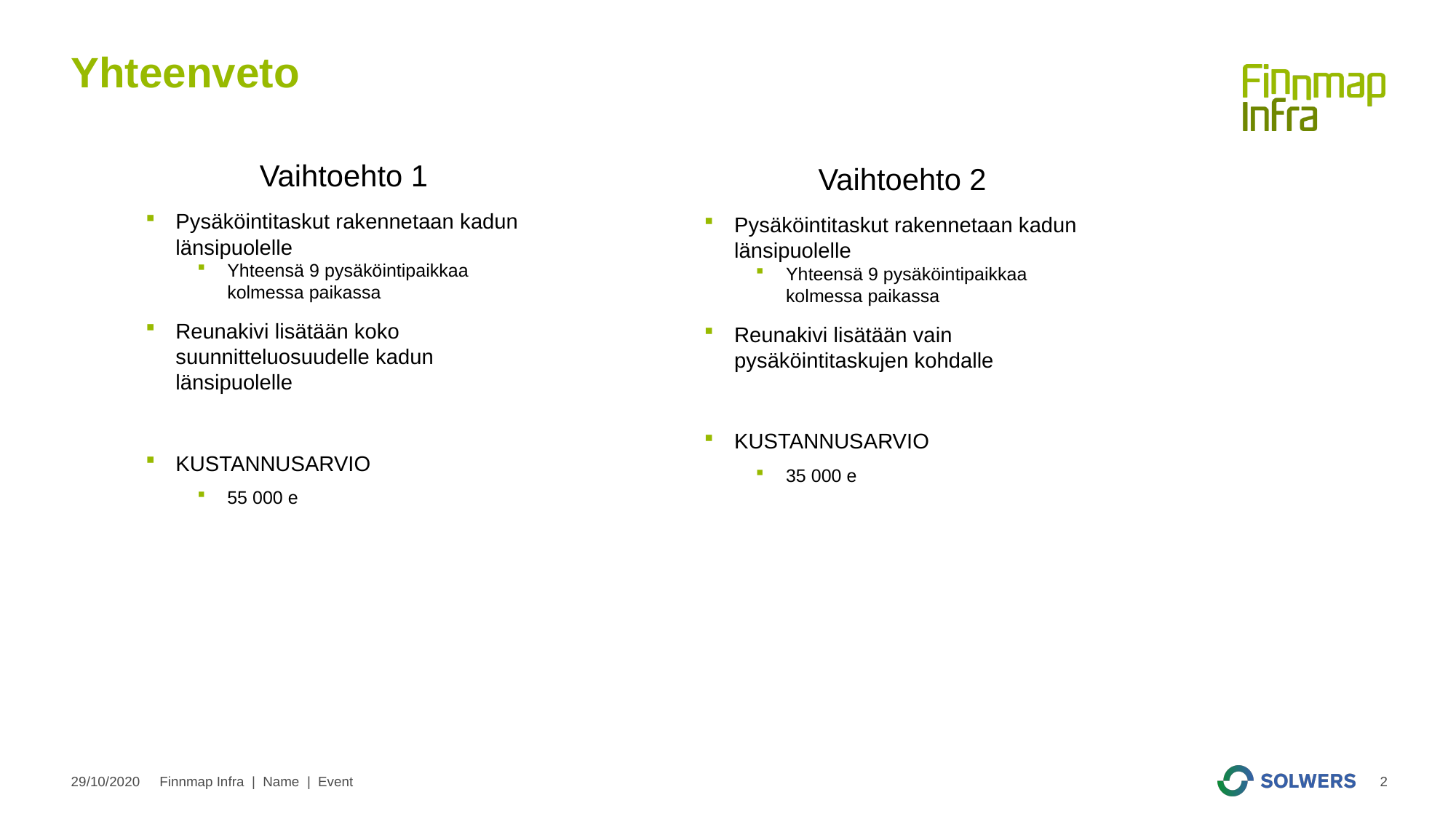

# Yhteenveto
Vaihtoehto 1
Pysäköintitaskut rakennetaan kadun länsipuolelle
Yhteensä 9 pysäköintipaikkaa kolmessa paikassa
Reunakivi lisätään koko suunnitteluosuudelle kadun länsipuolelle

KUSTANNUSARVIO
55 000 e

Vaihtoehto 2
Pysäköintitaskut rakennetaan kadun länsipuolelle
Yhteensä 9 pysäköintipaikkaa kolmessa paikassa
Reunakivi lisätään vain pysäköintitaskujen kohdalle

KUSTANNUSARVIO
35 000 e

29/10/2020
Finnmap Infra  |  Name  |  Event
2